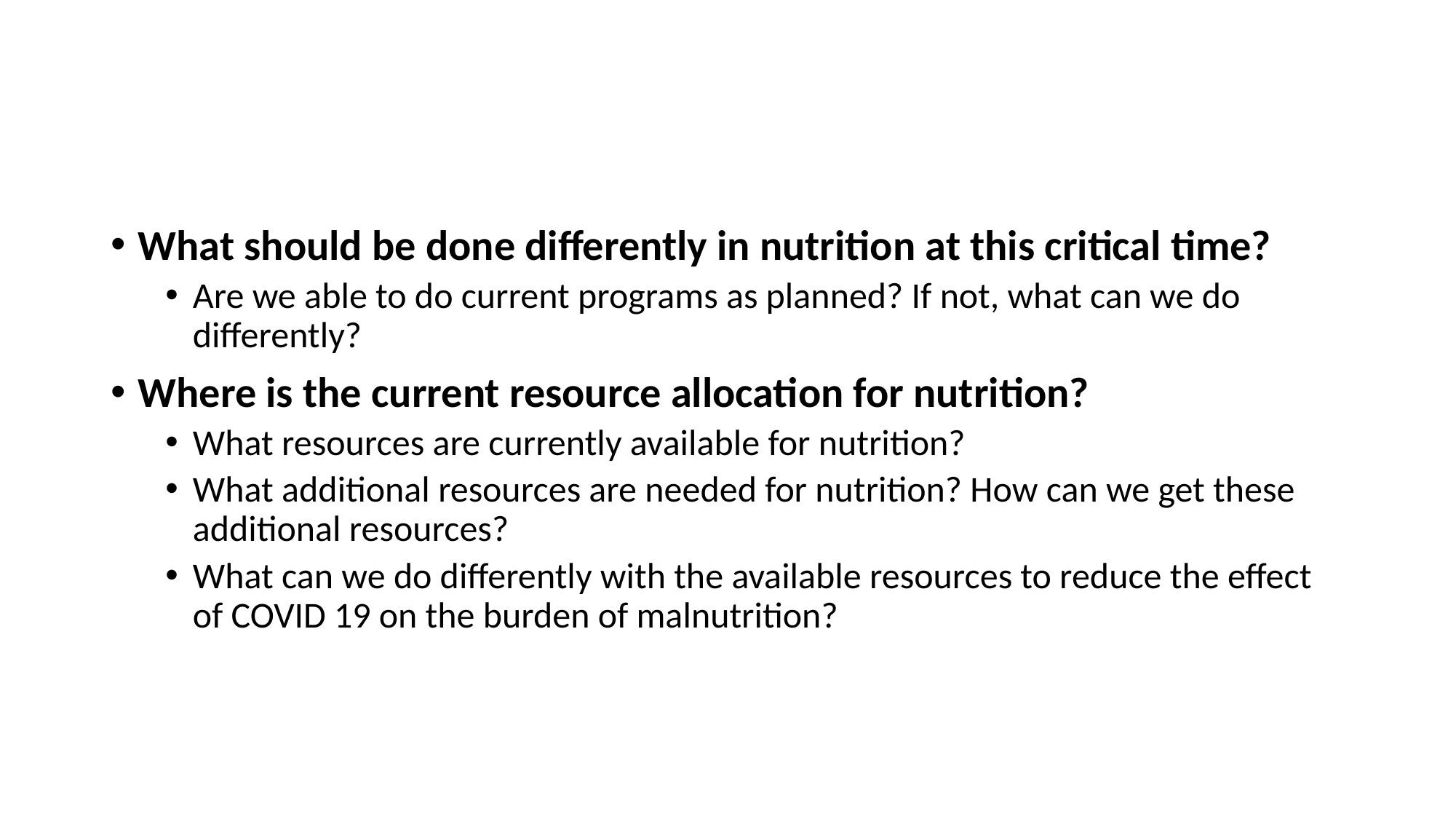

#
What should be done differently in nutrition at this critical time?
Are we able to do current programs as planned? If not, what can we do differently?
Where is the current resource allocation for nutrition?
What resources are currently available for nutrition?
What additional resources are needed for nutrition? How can we get these additional resources?
What can we do differently with the available resources to reduce the effect of COVID 19 on the burden of malnutrition?